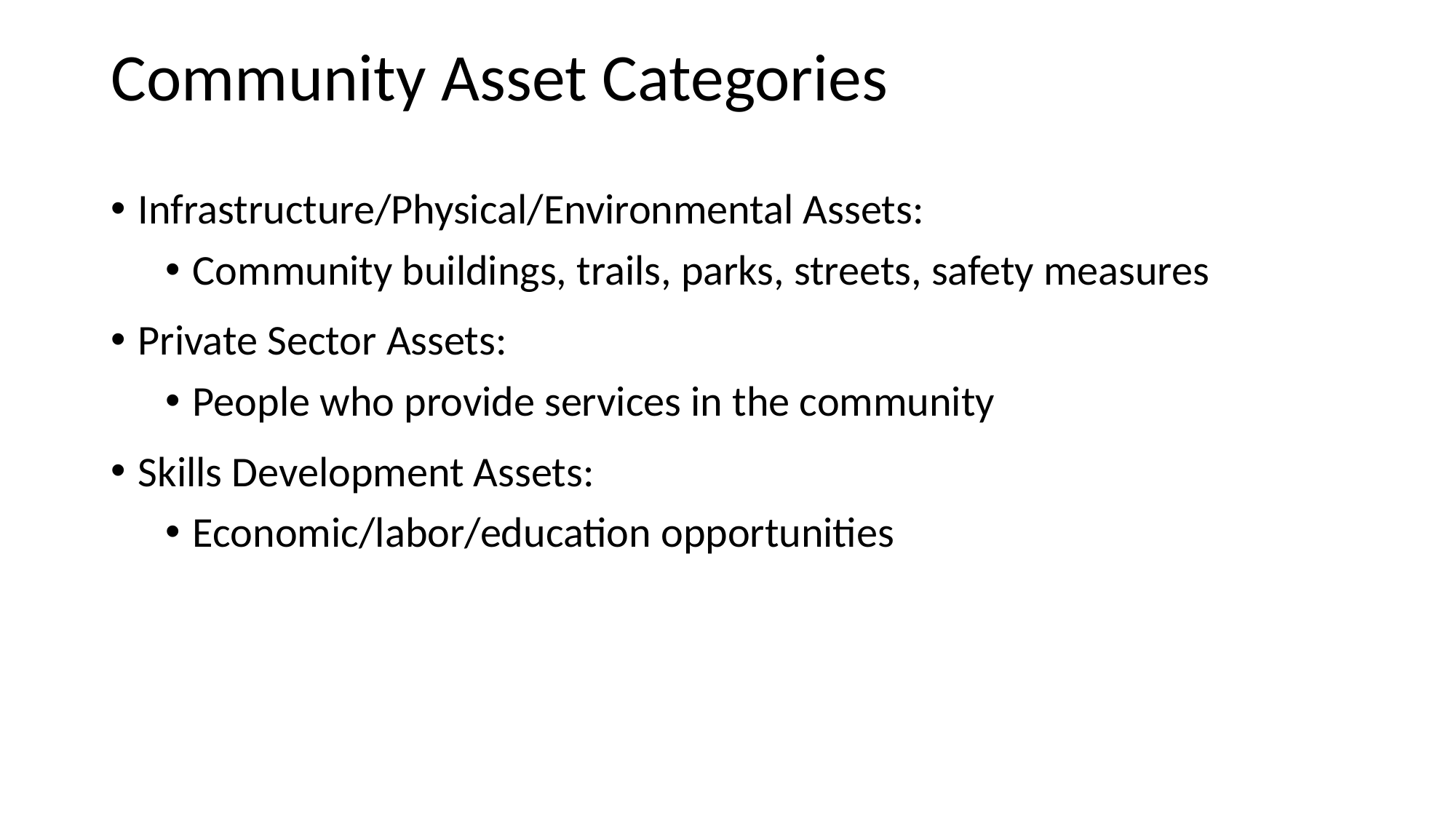

# Community Asset Categories
Infrastructure/Physical/Environmental Assets:
Community buildings, trails, parks, streets, safety measures
Private Sector Assets:
People who provide services in the community
Skills Development Assets:
Economic/labor/education opportunities

9